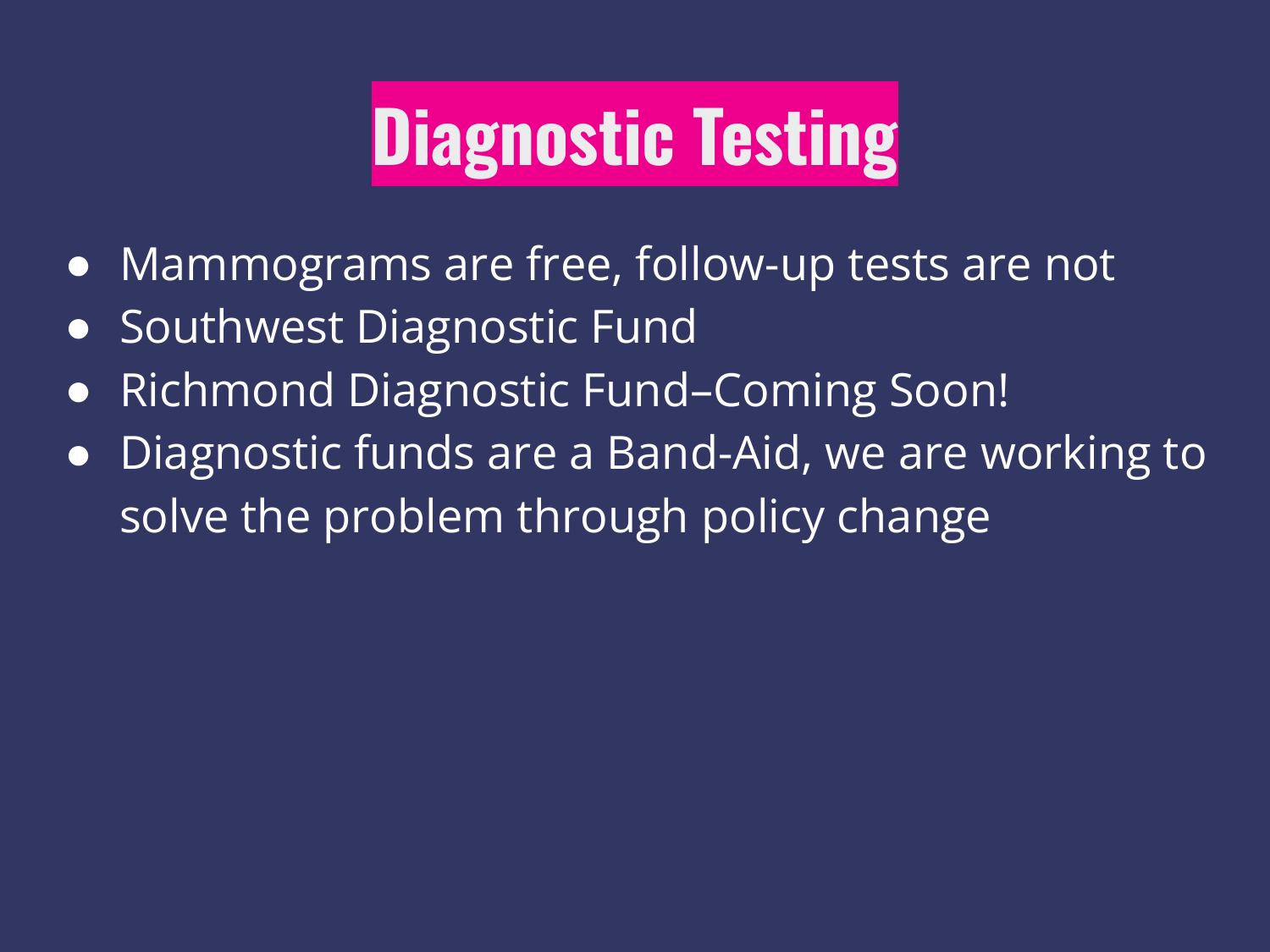

# Diagnostic Testing
Mammograms are free, follow-up tests are not
Southwest Diagnostic Fund
Richmond Diagnostic Fund–Coming Soon!
Diagnostic funds are a Band-Aid, we are working to solve the problem through policy change